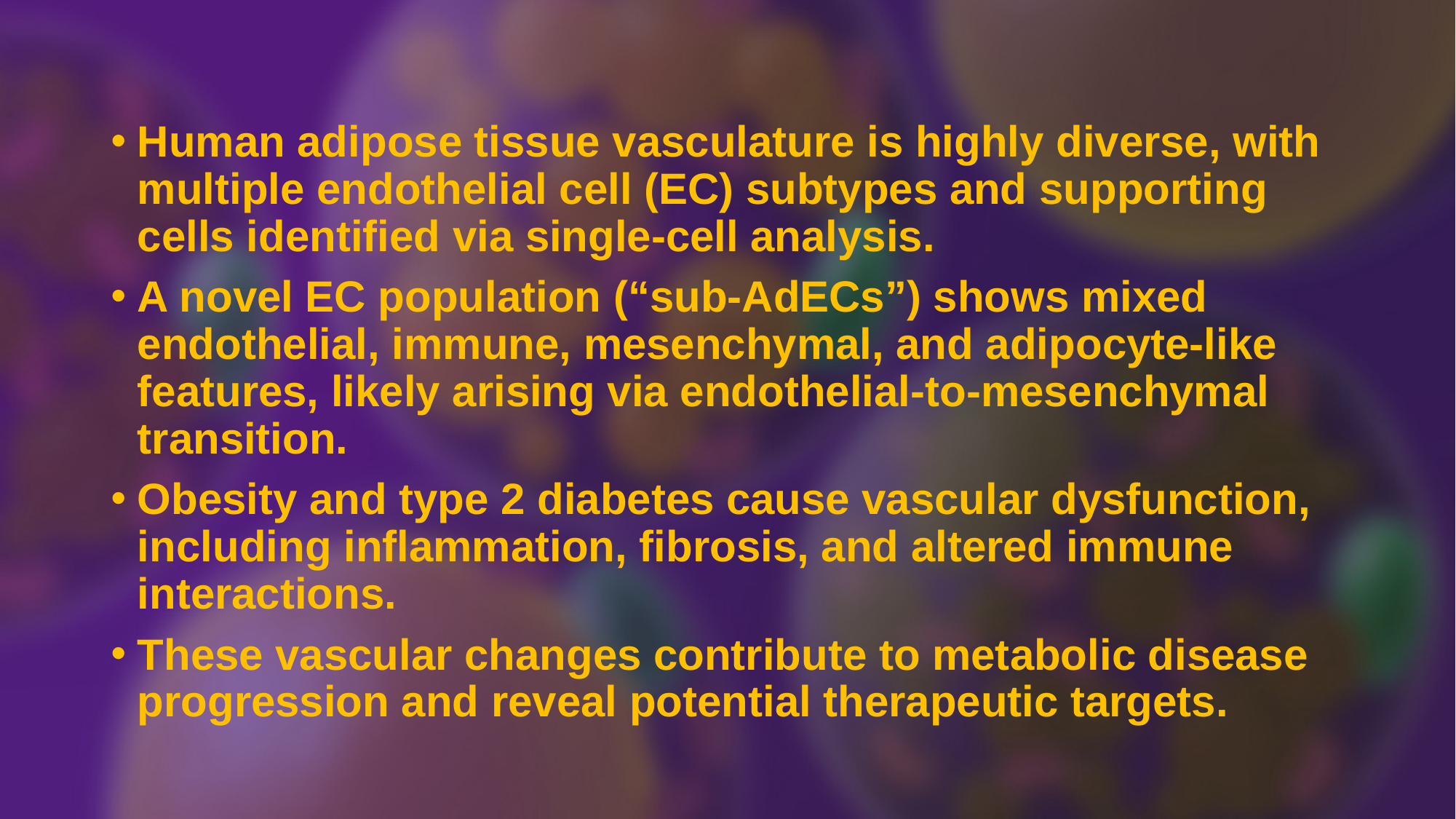

Human adipose tissue vasculature is highly diverse, with multiple endothelial cell (EC) subtypes and supporting cells identified via single-cell analysis.
A novel EC population (“sub-AdECs”) shows mixed endothelial, immune, mesenchymal, and adipocyte-like features, likely arising via endothelial-to-mesenchymal transition.
Obesity and type 2 diabetes cause vascular dysfunction, including inflammation, fibrosis, and altered immune interactions.
These vascular changes contribute to metabolic disease progression and reveal potential therapeutic targets.